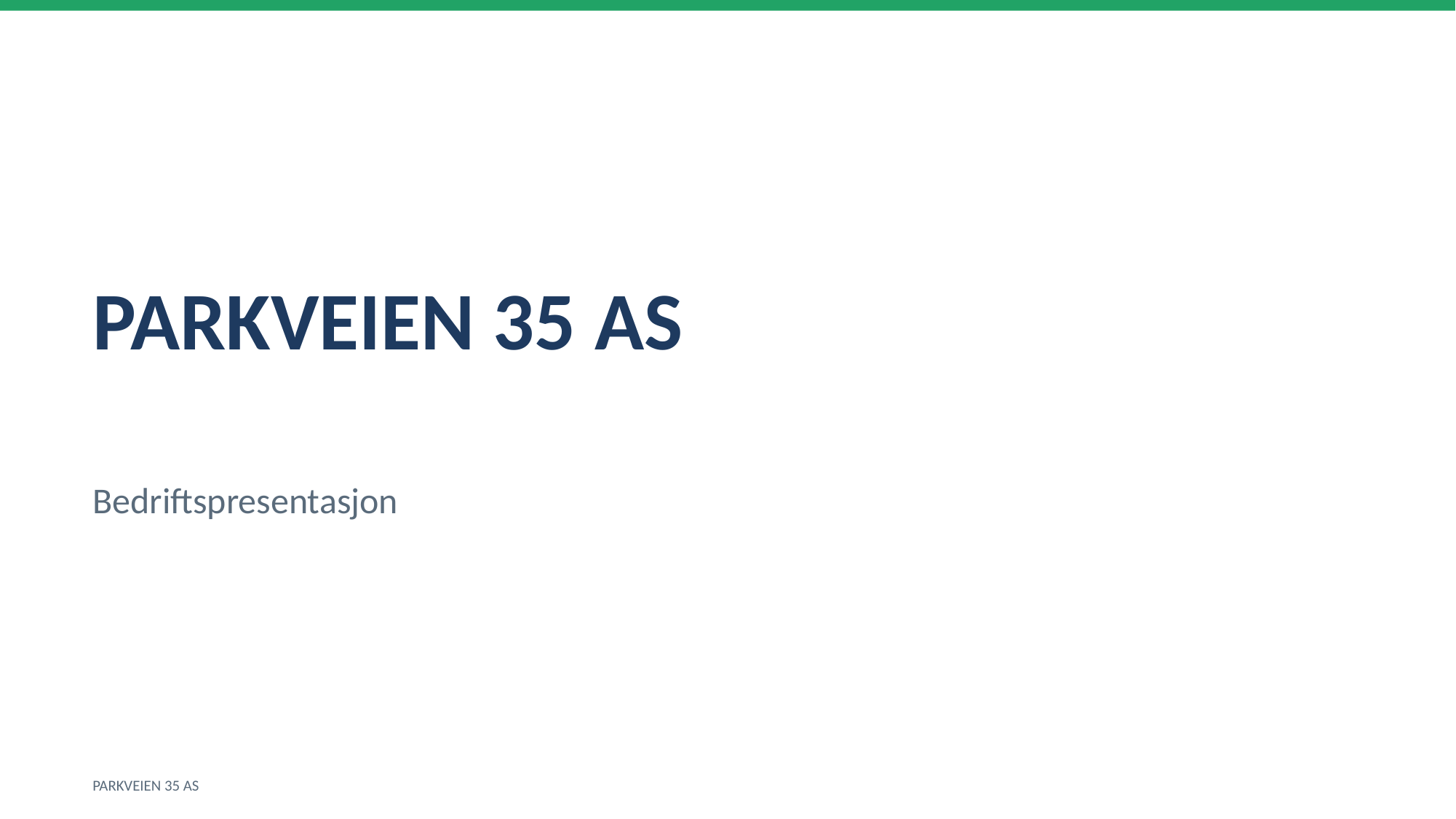

PARKVEIEN 35 AS
Bedriftspresentasjon
PARKVEIEN 35 AS